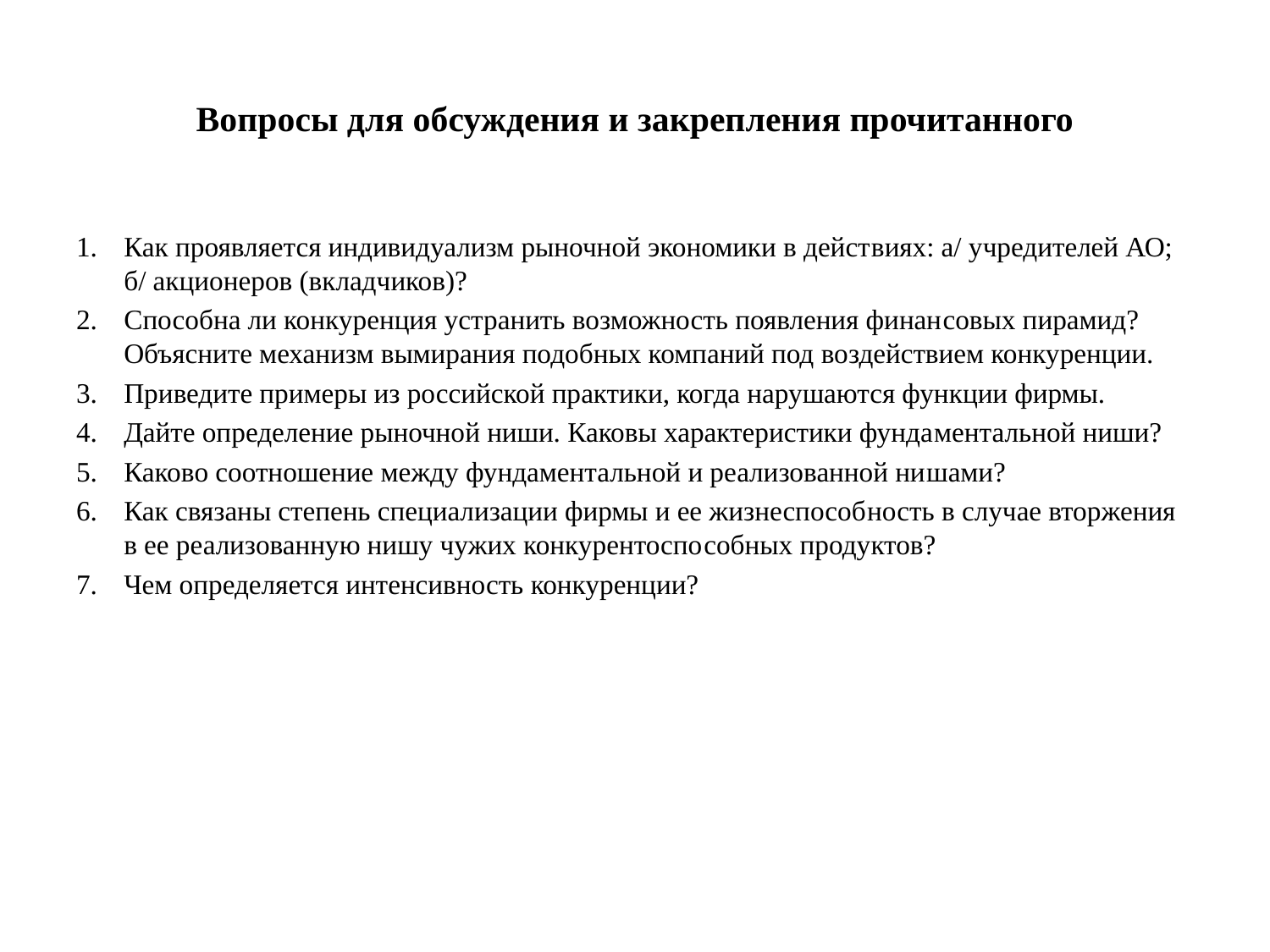

# Вопросы для обсуждения и закрепления прочитанного
Как проявляется индивидуализм рыночной экономики в дейст­виях: а/ учредителей АО; б/ акционеров (вкладчиков)?
Способна ли конкуренция устранить возможность появления финан­совых пирамид? Объясните механизм вымирания подобных компаний под воздействием конкуренции.
Приведите примеры из российской практики, когда нарушаются функции фирмы.
Дайте определение рыночной ниши. Каковы характеристики фунда­ментальной ниши?
Каково соотношение между фундаментальной и реализованной ни­шами?
Как связаны степень специализации фирмы и ее жизнеспособ­ность в случае вторжения в ее реализованную нишу чужих конкурентоспо­собных продуктов?
Чем определяется интенсивность конкуренции?